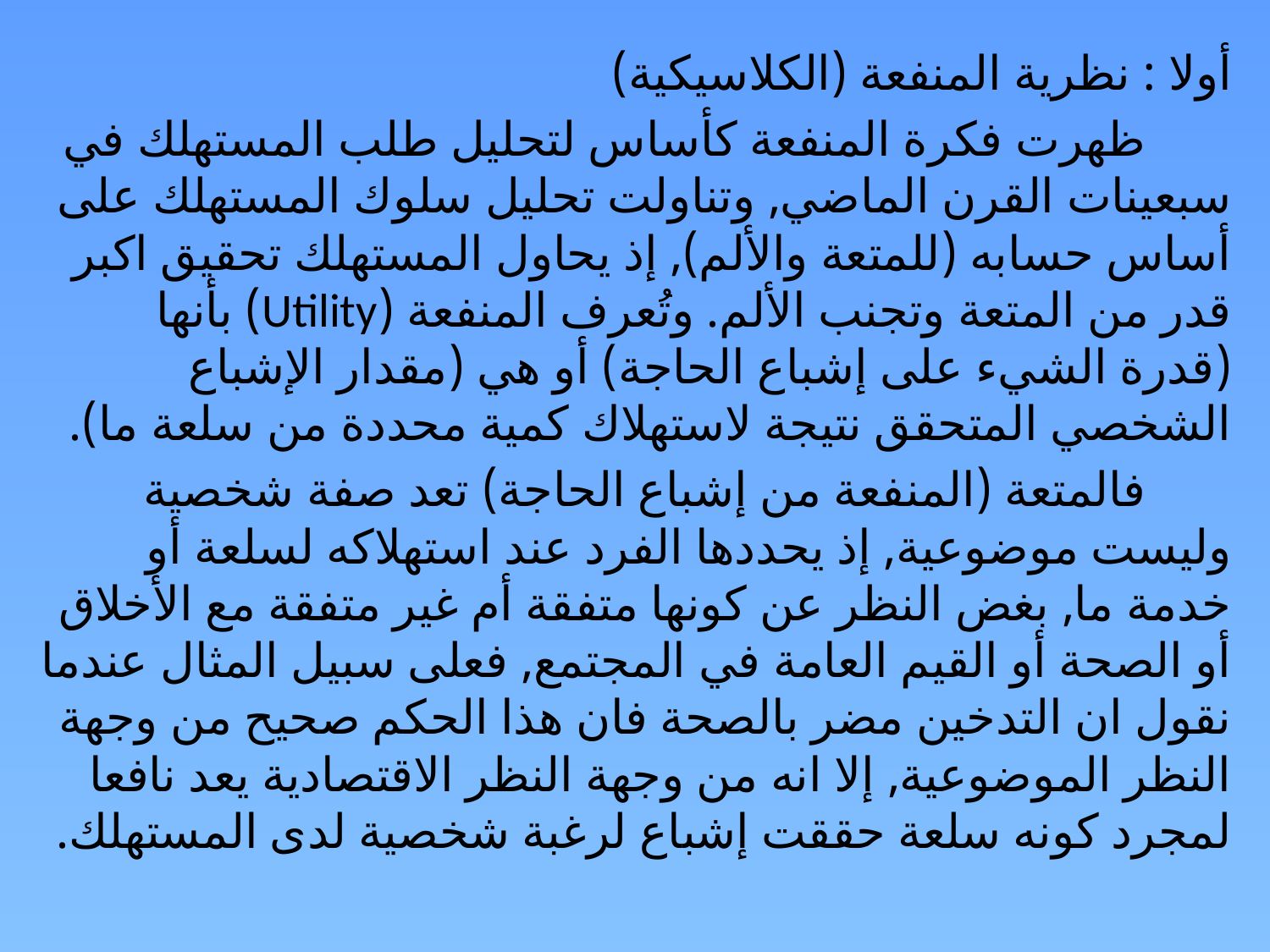

أولا : نظرية المنفعة (الكلاسيكية)
       ظهرت فكرة المنفعة كأساس لتحليل طلب المستهلك في سبعينات القرن الماضي, وتناولت تحليل سلوك المستهلك على أساس حسابه (للمتعة والألم), إذ يحاول المستهلك تحقيق اكبر قدر من المتعة وتجنب الألم. وتُعرف المنفعة (Utility) بأنها (قدرة الشيء على إشباع الحاجة) أو هي (مقدار الإشباع الشخصي المتحقق نتيجة لاستهلاك كمية محددة من سلعة ما).
       فالمتعة (المنفعة من إشباع الحاجة) تعد صفة شخصية وليست موضوعية, إذ يحددها الفرد عند استهلاكه لسلعة أو خدمة ما, بغض النظر عن كونها متفقة أم غير متفقة مع الأخلاق أو الصحة أو القيم العامة في المجتمع, فعلى سبيل المثال عندما نقول ان التدخين مضر بالصحة فان هذا الحكم صحيح من وجهة النظر الموضوعية, إلا انه من وجهة النظر الاقتصادية يعد نافعا لمجرد كونه سلعة حققت إشباع لرغبة شخصية لدى المستهلك.